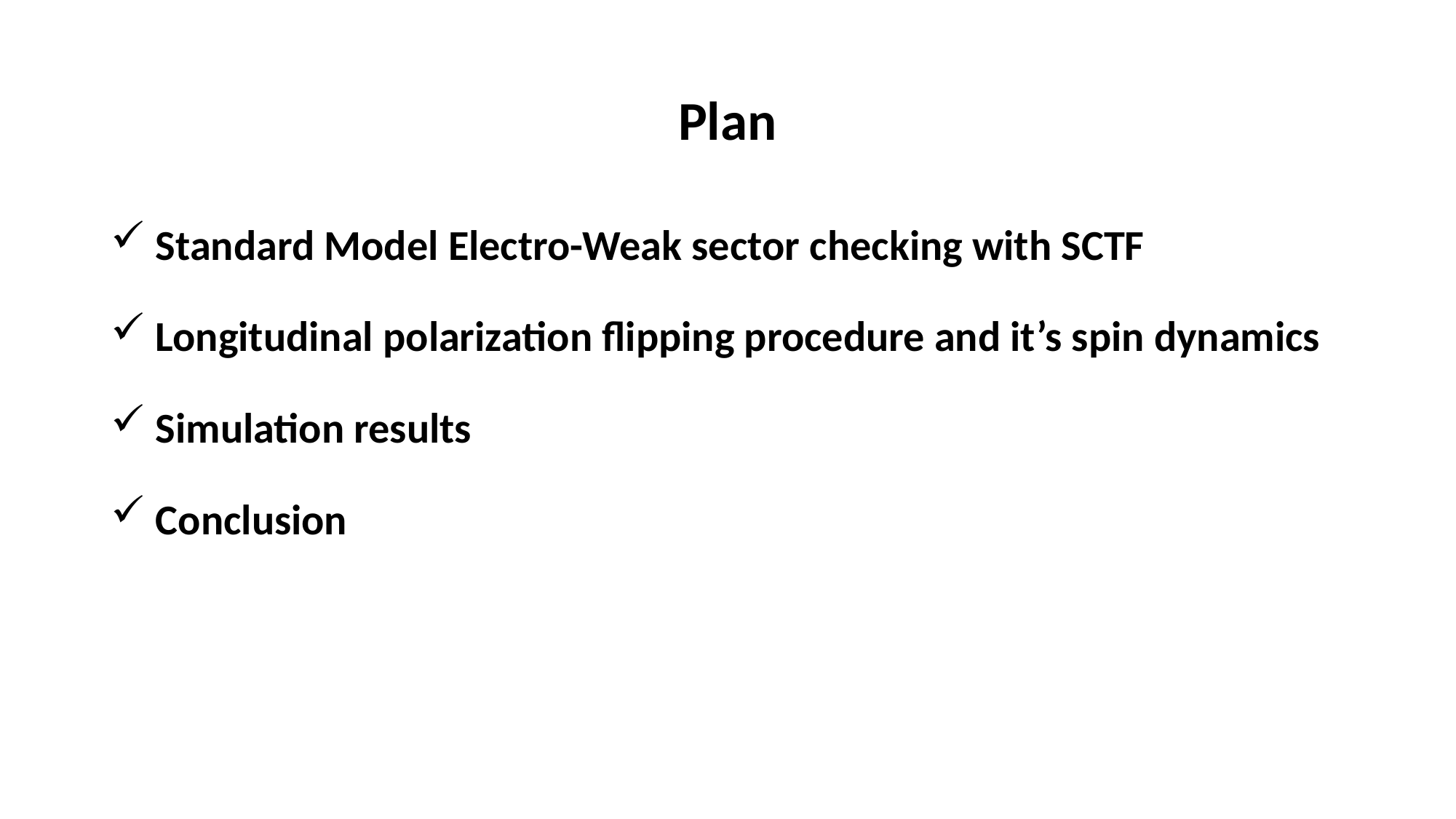

# Plan
 Standard Model Electro-Weak sector checking with SCTF

 Longitudinal polarization flipping procedure and it’s spin dynamics

 Simulation results

 Conclusion